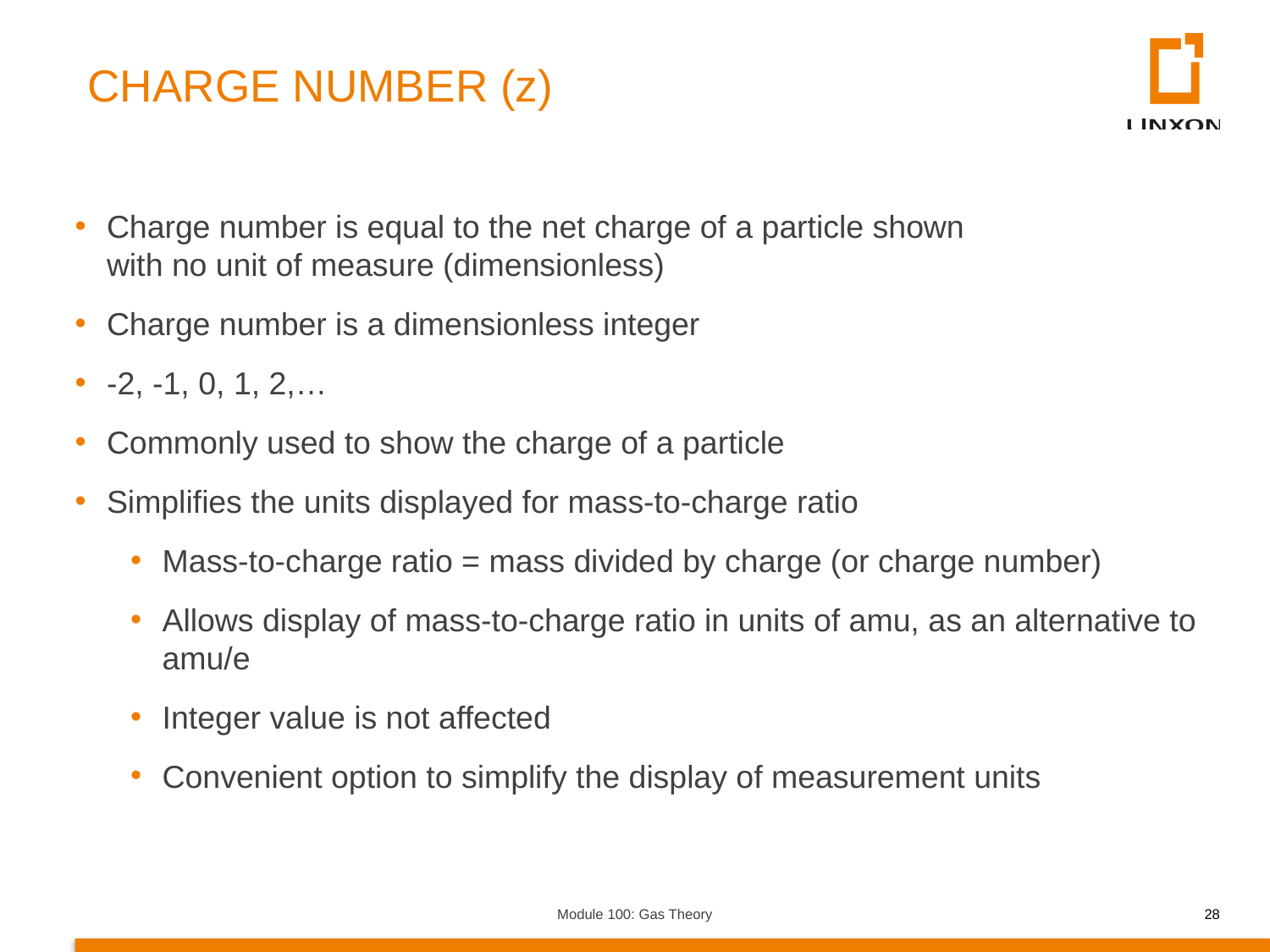

CHARGE NUMBER (z)
Charge number is equal to the net charge of a particle shown
with no unit of measure (dimensionless)
Charge number is a dimensionless integer
-2, -1, 0, 1, 2,…
Commonly used to show the charge of a particle
Simplifies the units displayed for mass-to-charge ratio
Mass-to-charge ratio = mass divided by charge (or charge number)
Allows display of mass-to-charge ratio in units of amu, as an alternative to amu/e
Integer value is not affected
Convenient option to simplify the display of measurement units
Module 100: Gas Theory
28